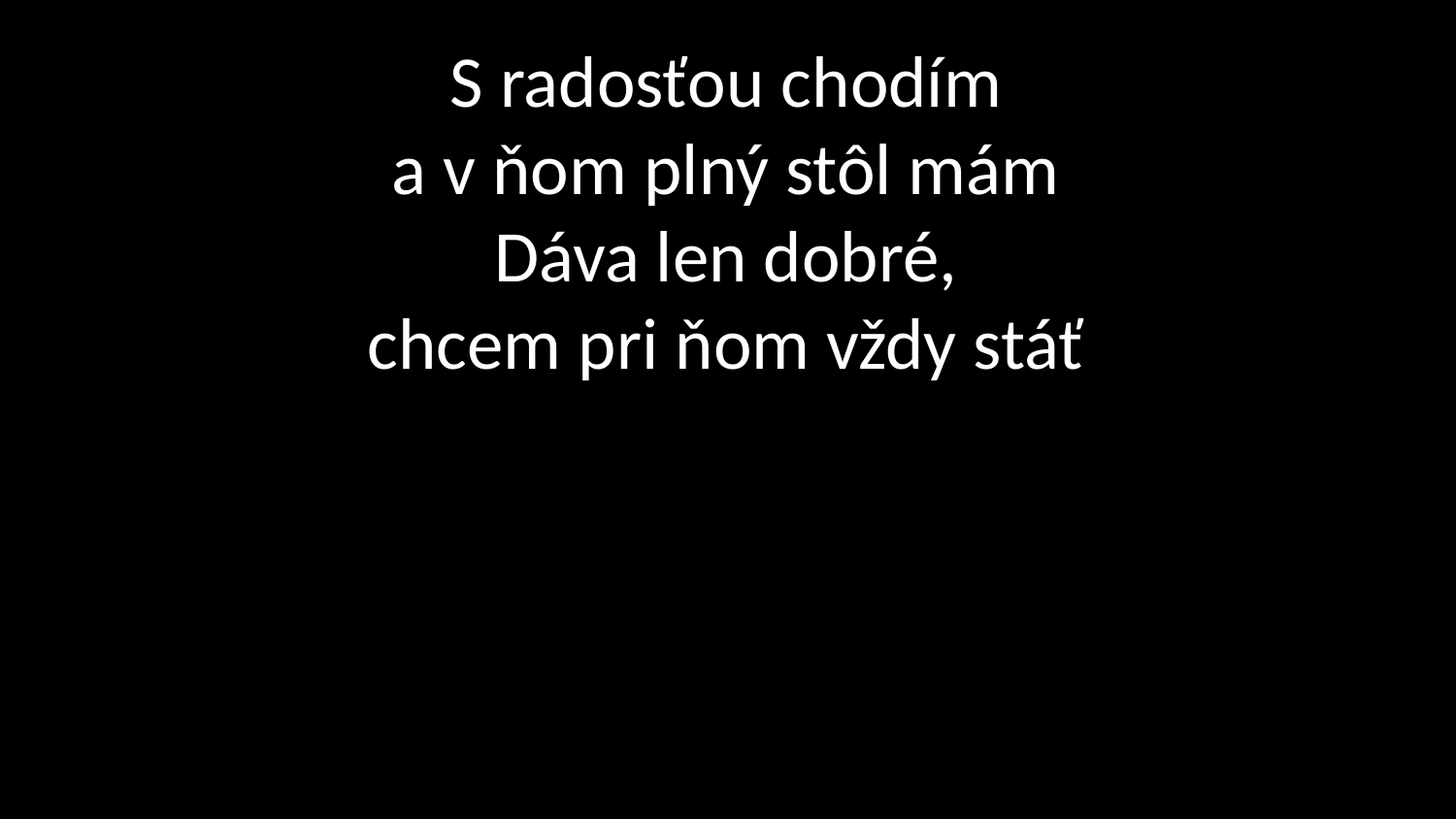

S radosťou chodím
a v ňom plný stôl mám
Dáva len dobré,
chcem pri ňom vždy stáť